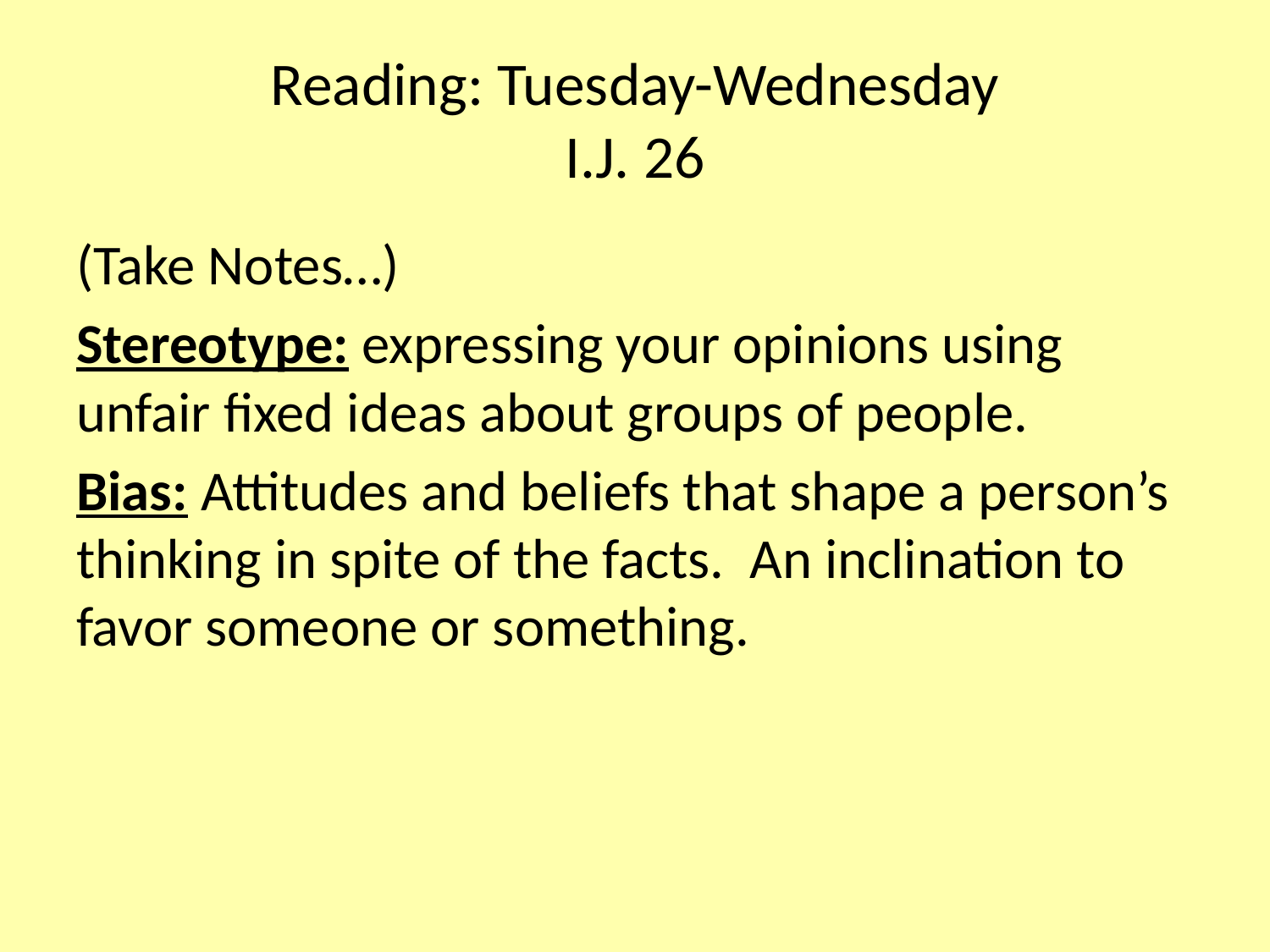

# Reading: Tuesday-Wednesday I.J. 26
(Take Notes…)
Stereotype: expressing your opinions using unfair fixed ideas about groups of people.
Bias: Attitudes and beliefs that shape a person’s thinking in spite of the facts.  An inclination to favor someone or something.